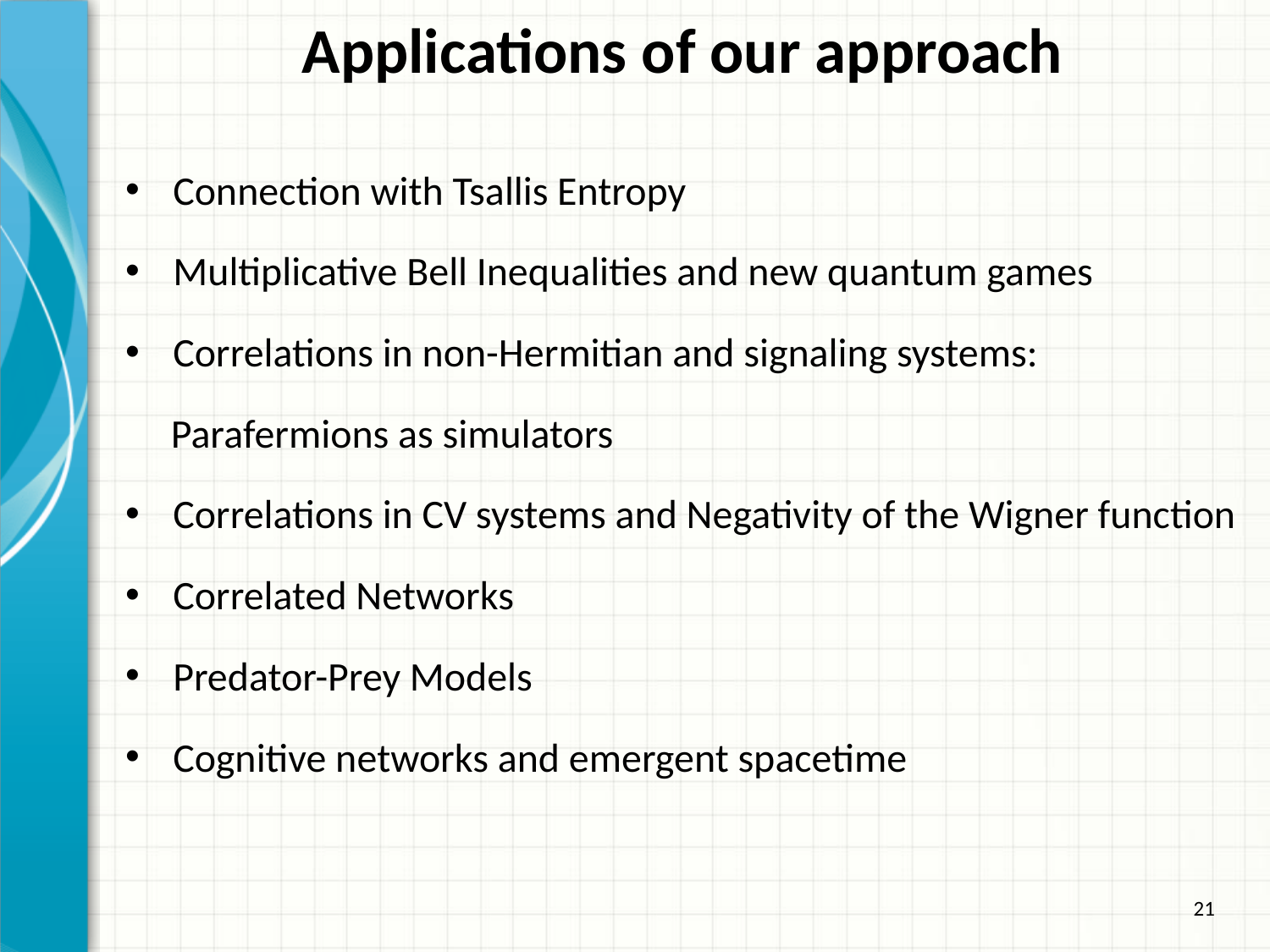

Applications of our approach

Connection with Tsallis Entropy
Multiplicative Bell Inequalities and new quantum games
Correlations in non-Hermitian and signaling systems:
     Parafermions as simulators
Correlations in CV systems and Negativity of the Wigner function
Correlated Networks
Predator-Prey Models
Cognitive networks and emergent spacetime

21